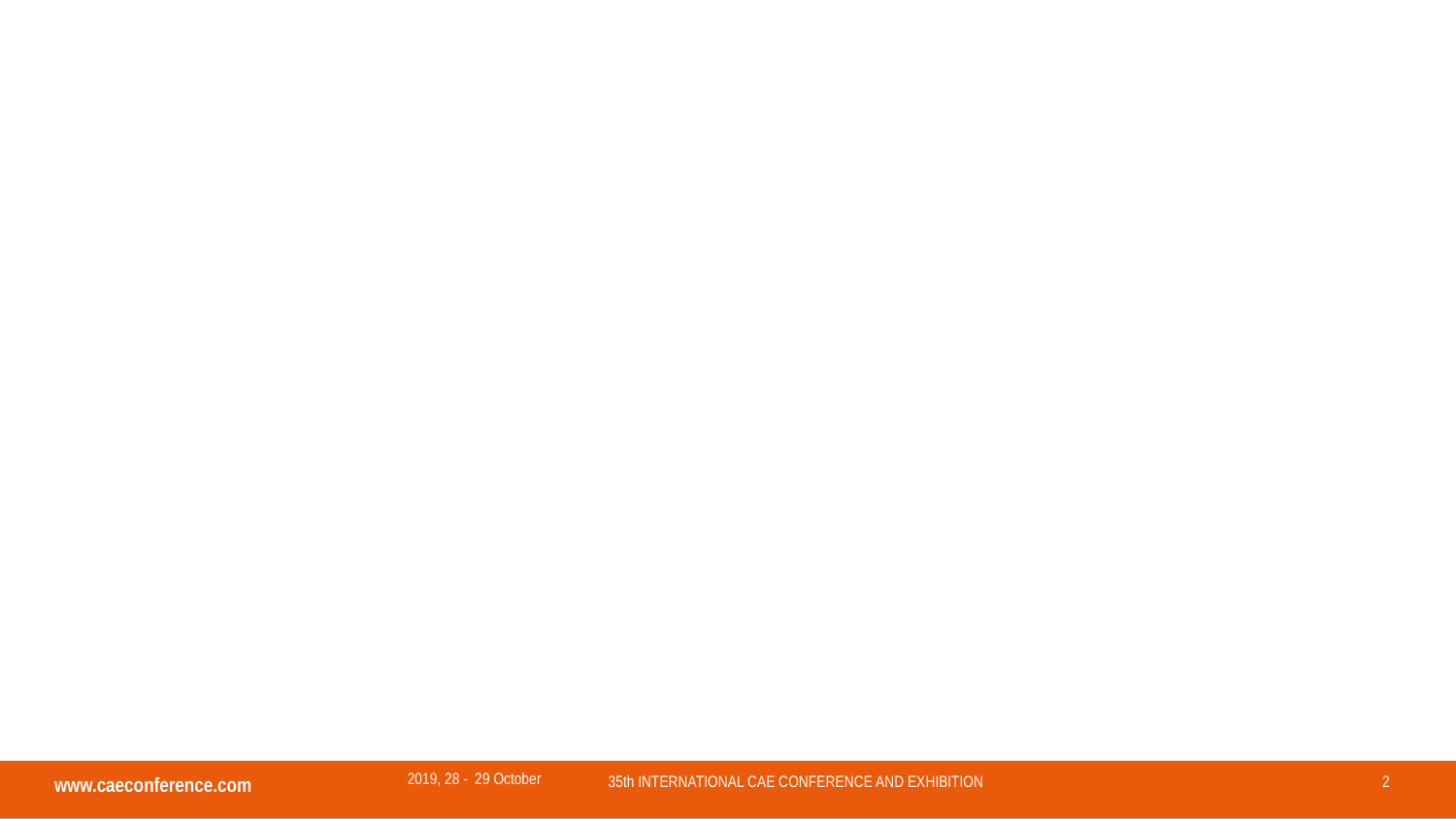

#

2019, 28 -  29 October
35th INTERNATIONAL CAE CONFERENCE AND EXHIBITION
2